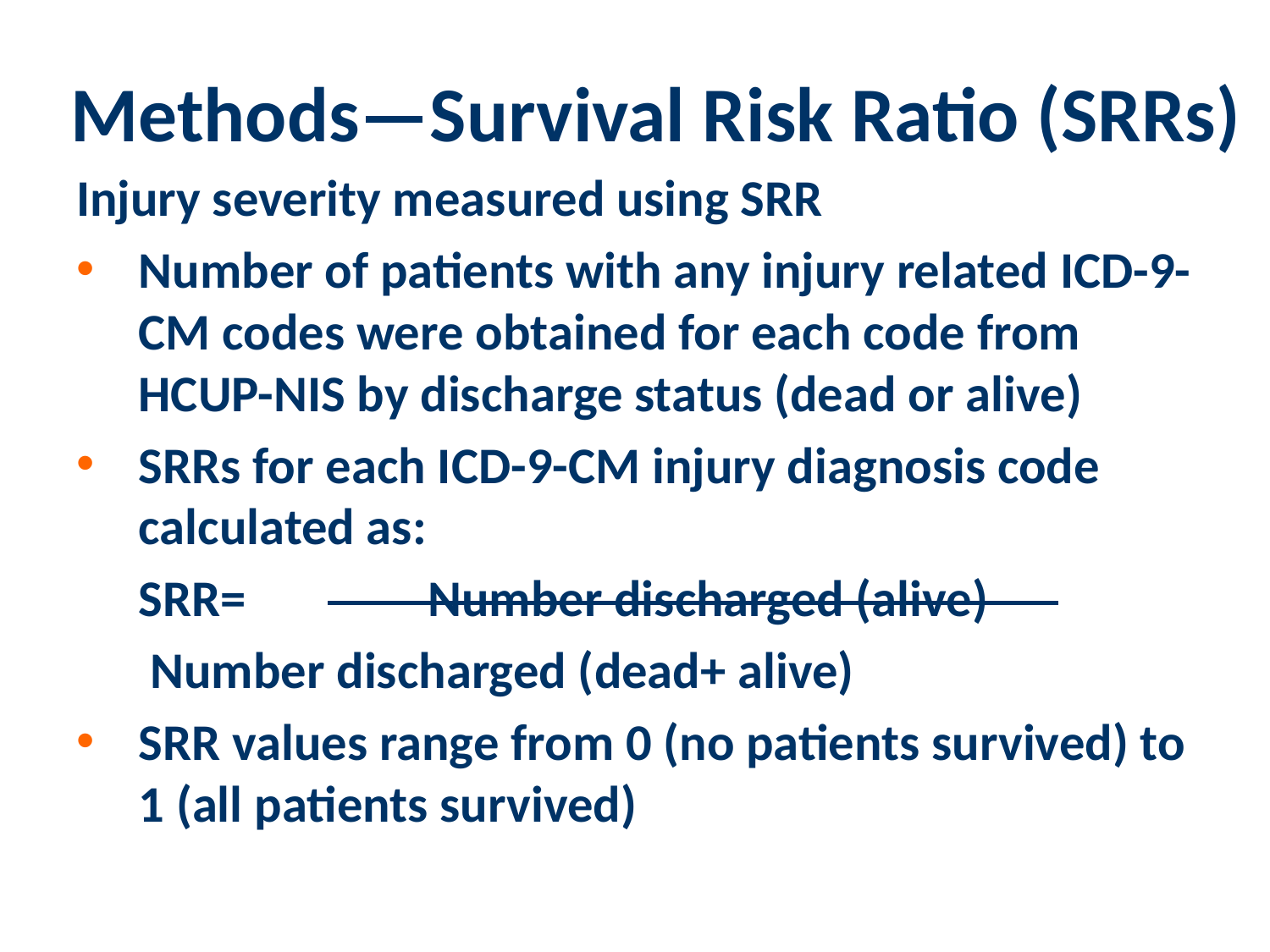

# Methods—Survival Risk Ratio (SRRs)
Injury severity measured using SRR
Number of patients with any injury related ICD-9-CM codes were obtained for each code from HCUP-NIS by discharge status (dead or alive)
SRRs for each ICD-9-CM injury diagnosis code calculated as:
		SRR= 	     Number discharged (alive)
			 Number discharged (dead+ alive)
SRR values range from 0 (no patients survived) to 1 (all patients survived)